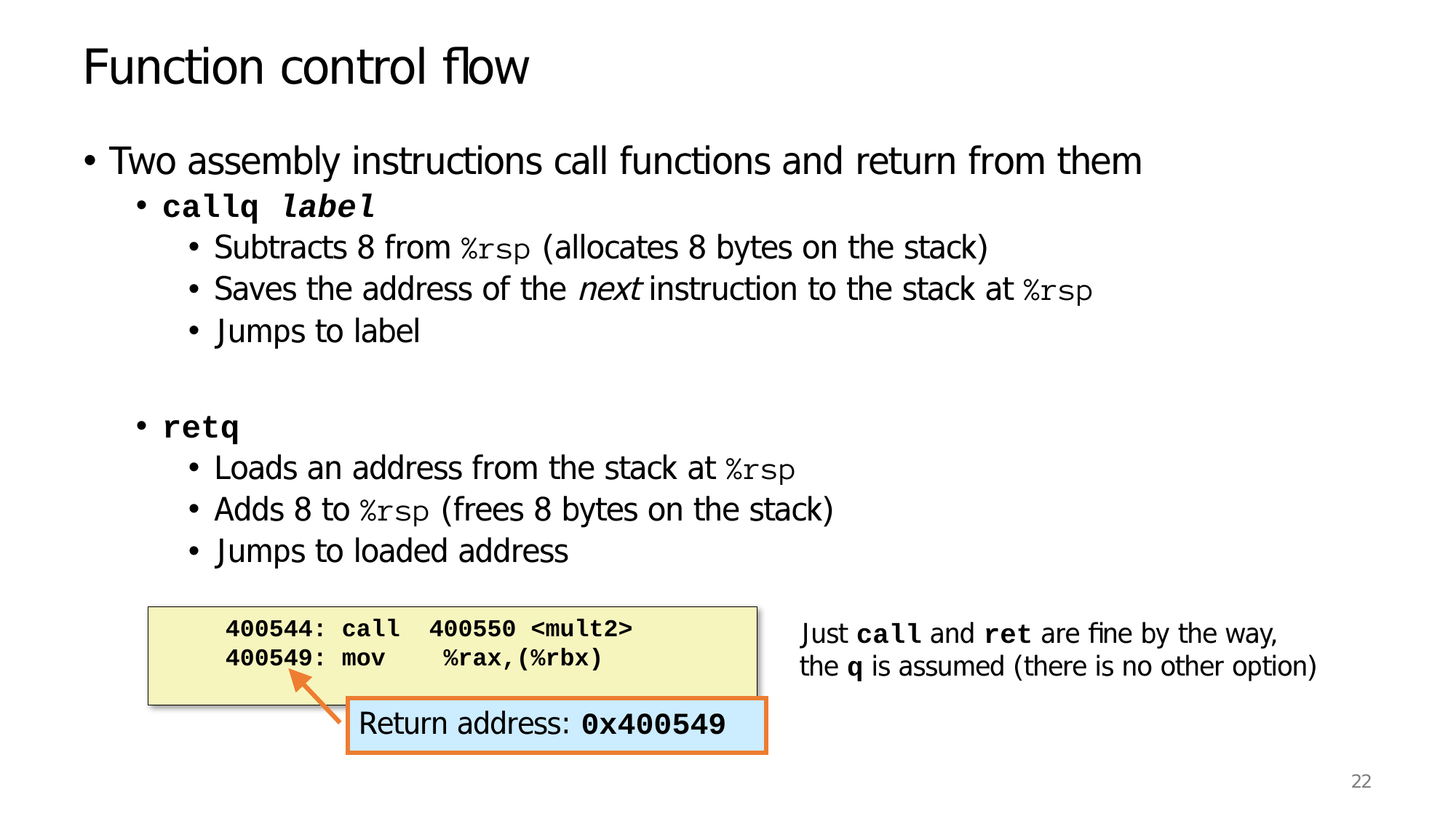

# Function control flow
Two assembly instructions call functions and return from them
callq label
Subtracts 8 from %rsp (allocates 8 bytes on the stack)
Saves the address of the next instruction to the stack at %rsp
Jumps to label

retq
Loads an address from the stack at %rsp
Adds 8 to %rsp (frees 8 bytes on the stack)
Jumps to loaded address

	400544: call  400550 <mult2>
	400549: mov    %rax,(%rbx)
Just call and ret are fine by the way,
the q is assumed (there is no other option)
Return address: 0x400549
22